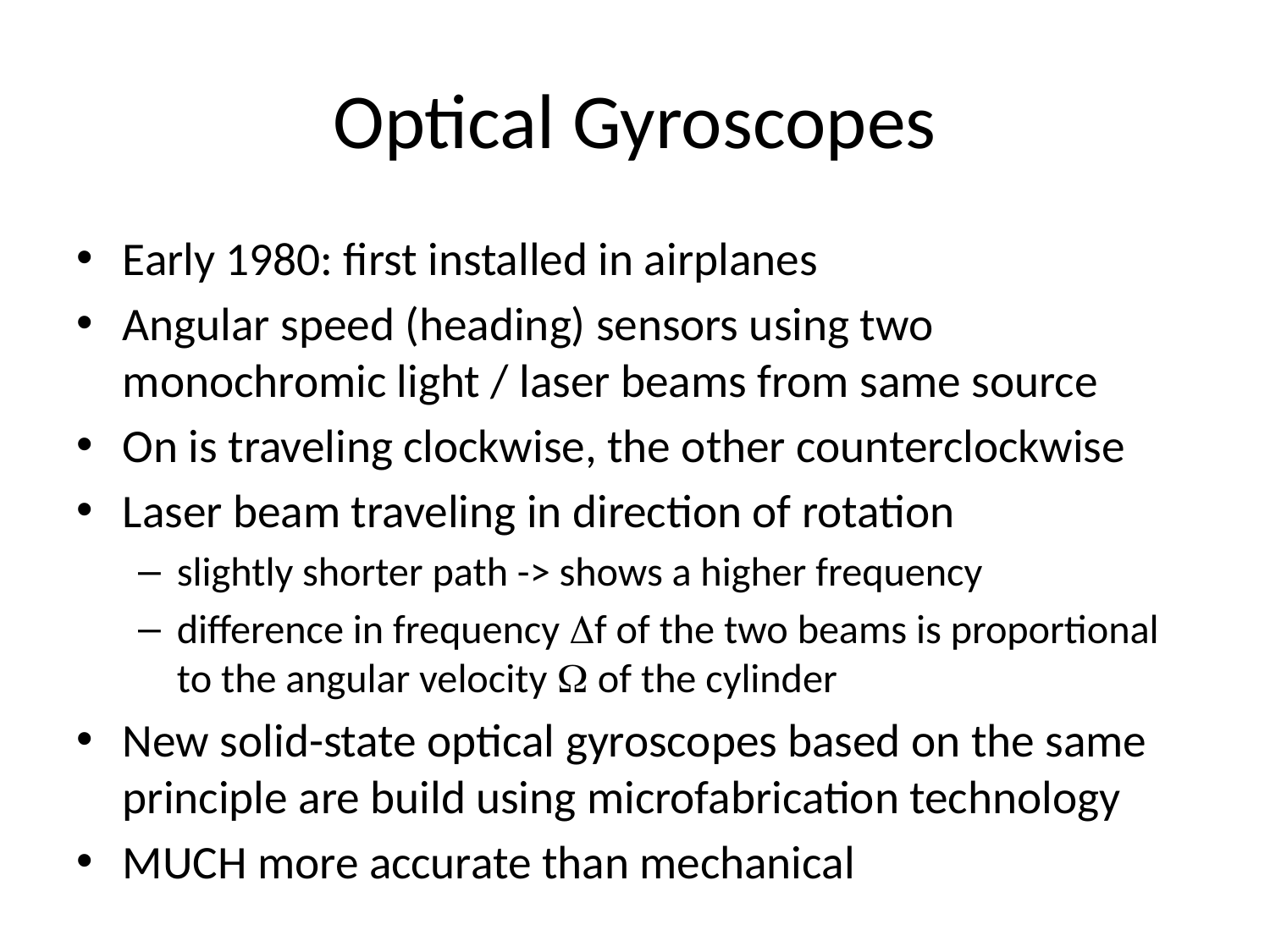

# Optical Gyroscopes
Early 1980: first installed in airplanes
Angular speed (heading) sensors using two monochromic light / laser beams from same source
On is traveling clockwise, the other counterclockwise
Laser beam traveling in direction of rotation
slightly shorter path -> shows a higher frequency
difference in frequency Δf of the two beams is proportional to the angular velocity Ω of the cylinder
New solid-state optical gyroscopes based on the same principle are build using microfabrication technology
MUCH more accurate than mechanical